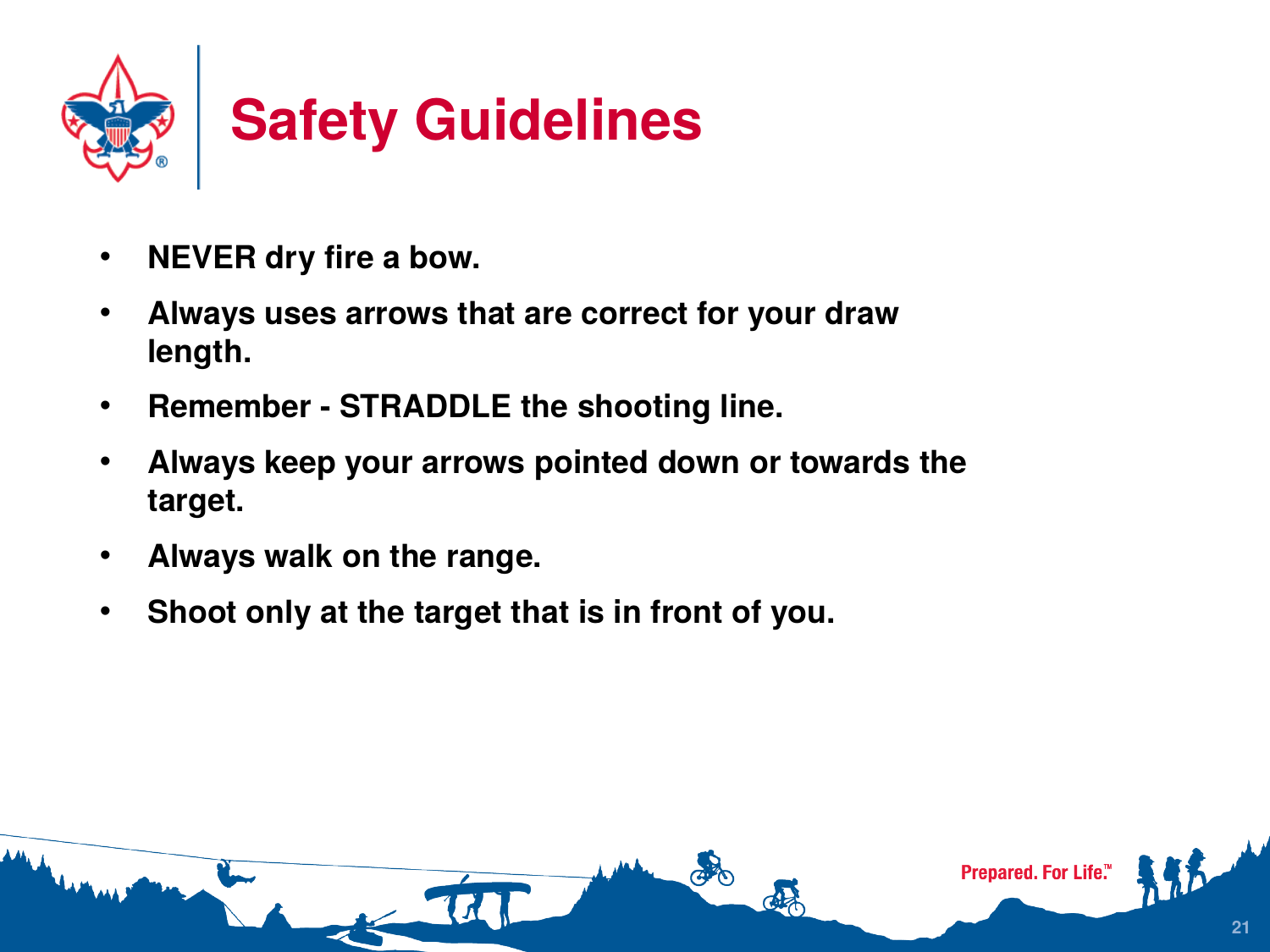

# Safety Guidelines
NEVER dry fire a bow.
Always uses arrows that are correct for your draw length.
Remember - STRADDLE the shooting line.
Always keep your arrows pointed down or towards the target.
Always walk on the range.
Shoot only at the target that is in front of you.

21